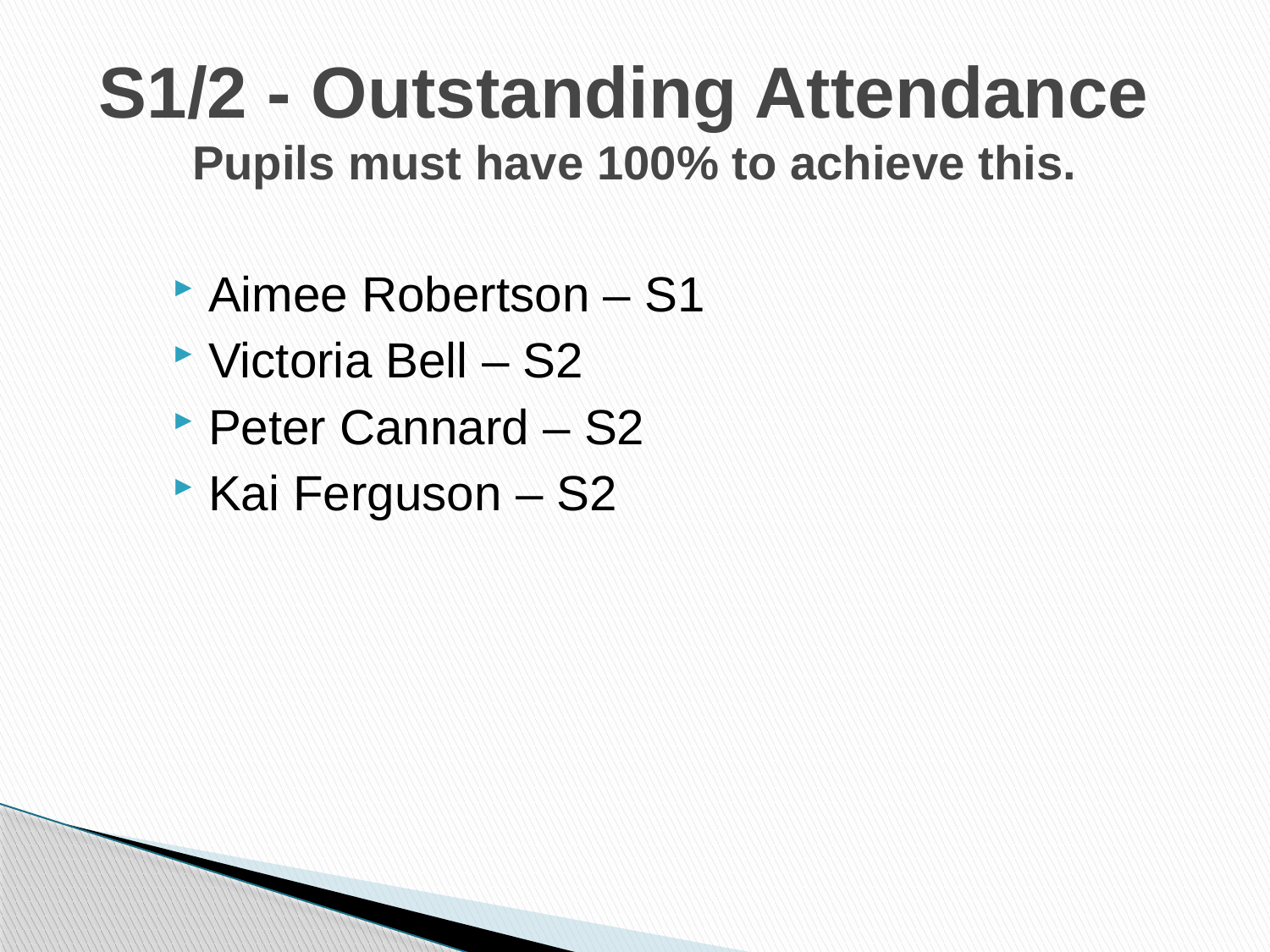

# S1/2 - Outstanding Attendance Pupils must have 100% to achieve this.

Aimee Robertson – S1
Victoria Bell – S2
Peter Cannard – S2
Kai Ferguson – S2